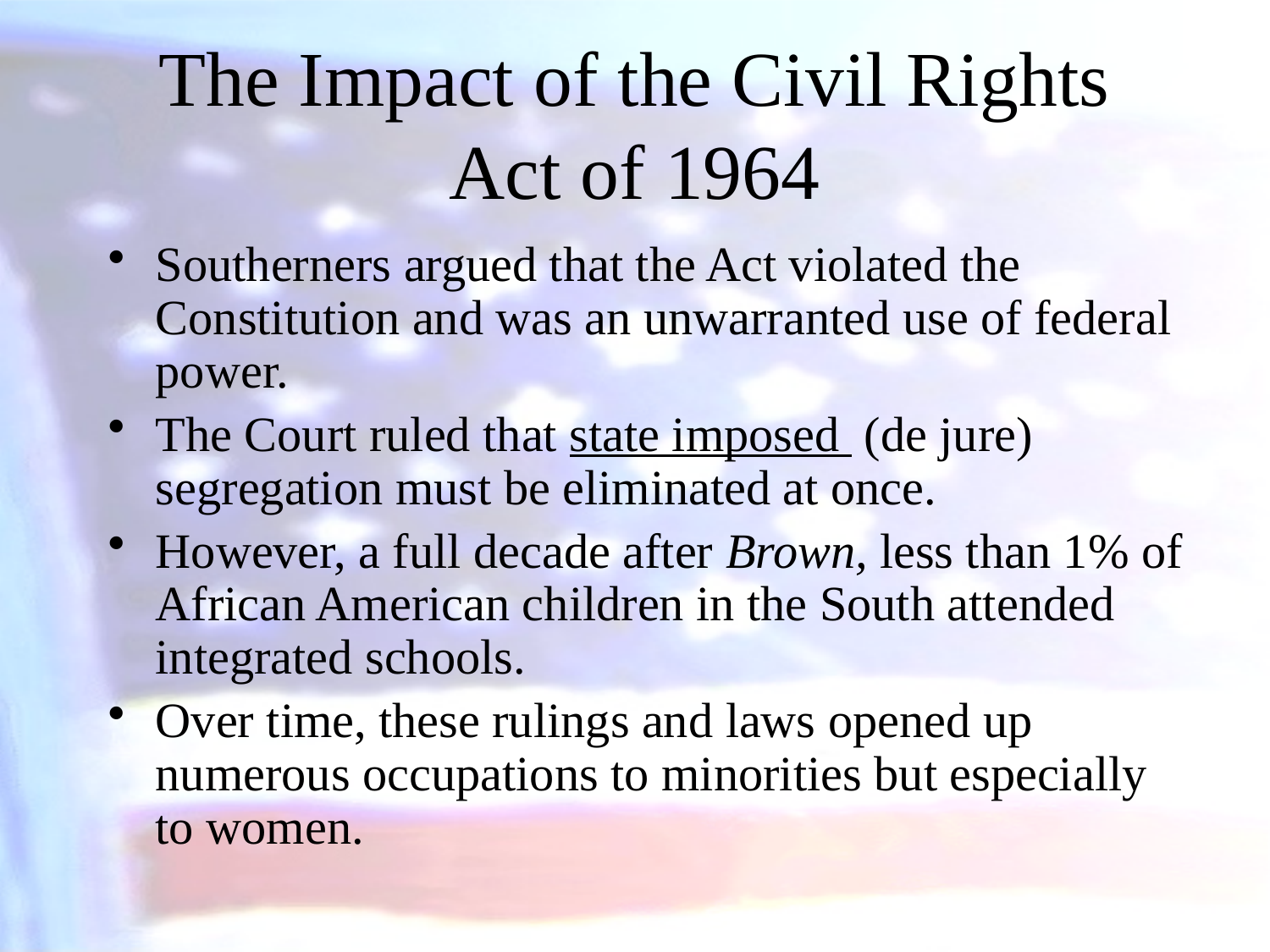

# The Impact of the Civil Rights Act of 1964
Southerners argued that the Act violated the Constitution and was an unwarranted use of federal power.
The Court ruled that state imposed  (de jure) segregation must be eliminated at once.
However, a full decade after Brown, less than 1% of African American children in the South attended integrated schools.
Over time, these rulings and laws opened up numerous occupations to minorities but especially to women.